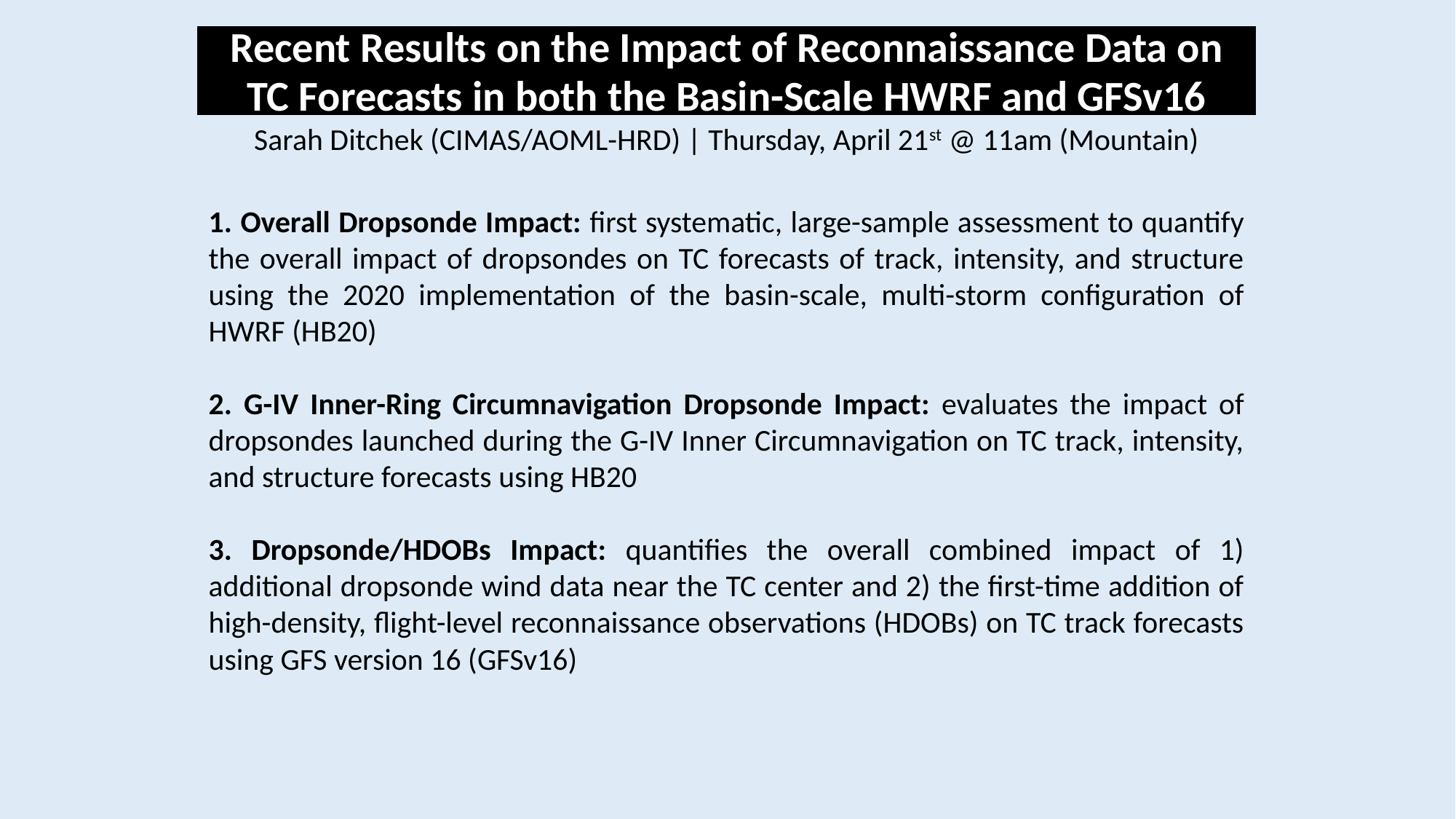

Recent Results on the Impact of Reconnaissance Data on TC Forecasts in both the Basin-Scale HWRF and GFSv16
Sarah Ditchek (CIMAS/AOML-HRD) | Thursday, April 21st @ 11am (Mountain)
1. Overall Dropsonde Impact: first systematic, large-sample assessment to quantify the overall impact of dropsondes on TC forecasts of track, intensity, and structure using the 2020 implementation of the basin-scale, multi-storm configuration of HWRF (HB20)

2. G-IV Inner-Ring Circumnavigation Dropsonde Impact: evaluates the impact of dropsondes launched during the G-IV Inner Circumnavigation on TC track, intensity, and structure forecasts using HB20

3. Dropsonde/HDOBs Impact: quantifies the overall combined impact of 1) additional dropsonde wind data near the TC center and 2) the first-time addition of high-density, flight-level reconnaissance observations (HDOBs) on TC track forecasts using GFS version 16 (GFSv16)